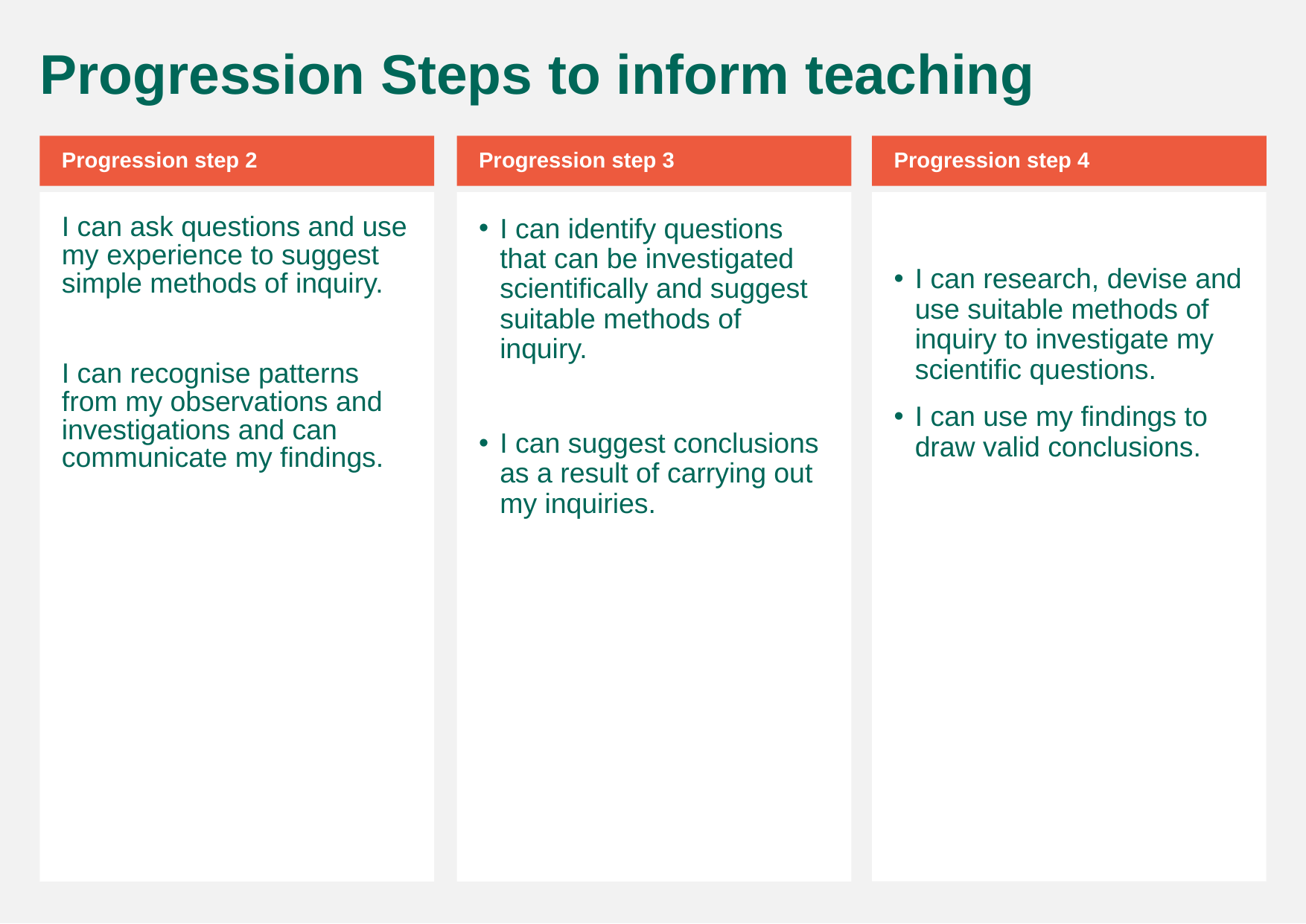

Progression Steps to inform teaching
Progression step 2
Progression step 3
Progression step 4
I can ask questions and use my experience to suggest simple methods of inquiry.

I can recognise patterns from my observations and investigations and can communicate my findings.

I can identify questions that can be investigated scientifically and suggest suitable methods of inquiry.

I can suggest conclusions as a result of carrying out my inquiries.

I can research, devise and use suitable methods of inquiry to investigate my scientific questions.
I can use my findings to draw valid conclusions.